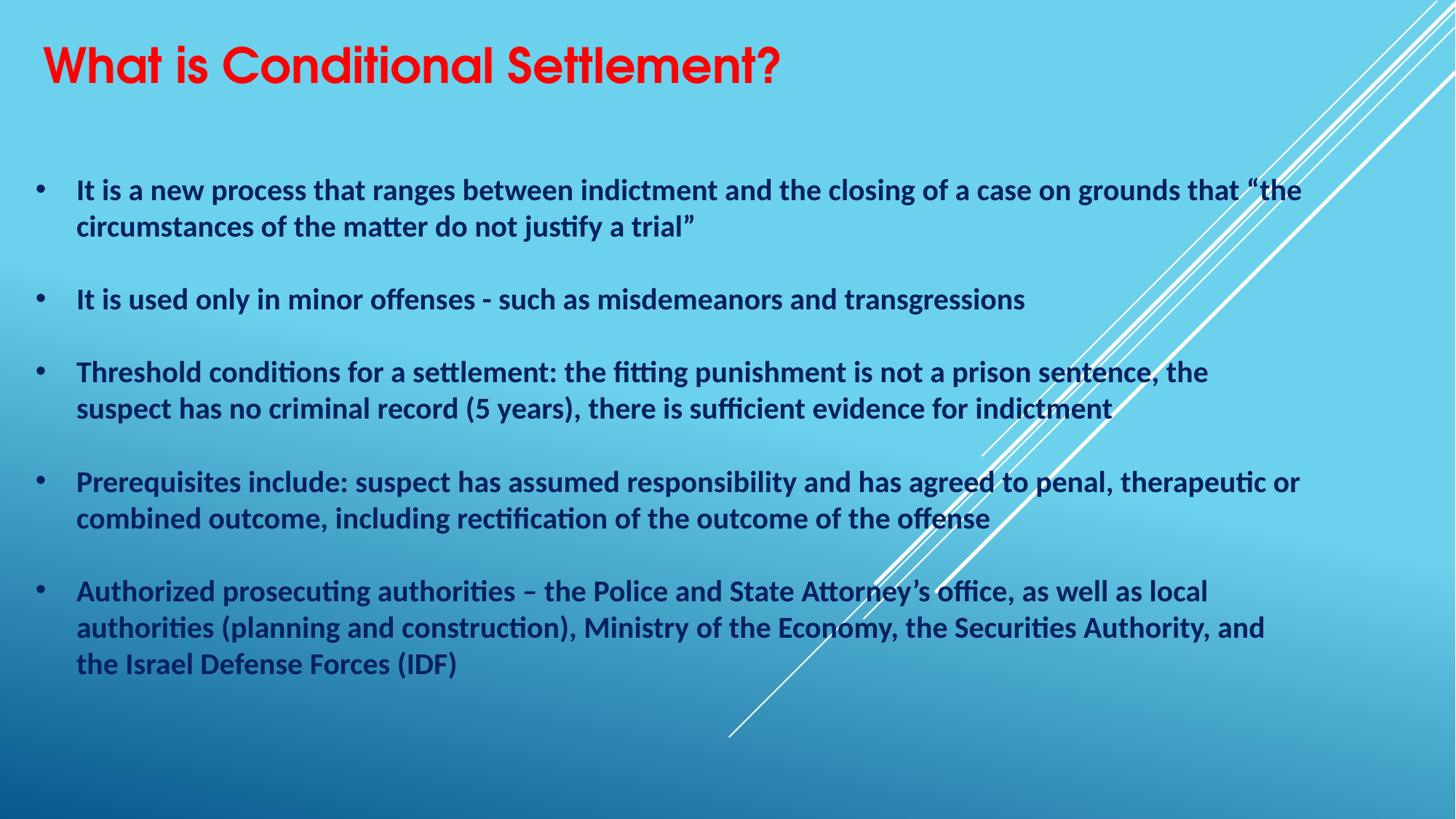

# What is Conditional Settlement?
It is a new process that ranges between indictment and the closing of a case on grounds that “the circumstances of the matter do not justify a trial”

It is used only in minor offenses - such as misdemeanors and transgressions

Threshold conditions for a settlement: the fitting punishment is not a prison sentence, the suspect has no criminal record (5 years), there is sufficient evidence for indictment

Prerequisites include: suspect has assumed responsibility and has agreed to penal, therapeutic or combined outcome, including rectification of the outcome of the offense

Authorized prosecuting authorities – the Police and State Attorney’s office, as well as local authorities (planning and construction), Ministry of the Economy, the Securities Authority, and the Israel Defense Forces (IDF)